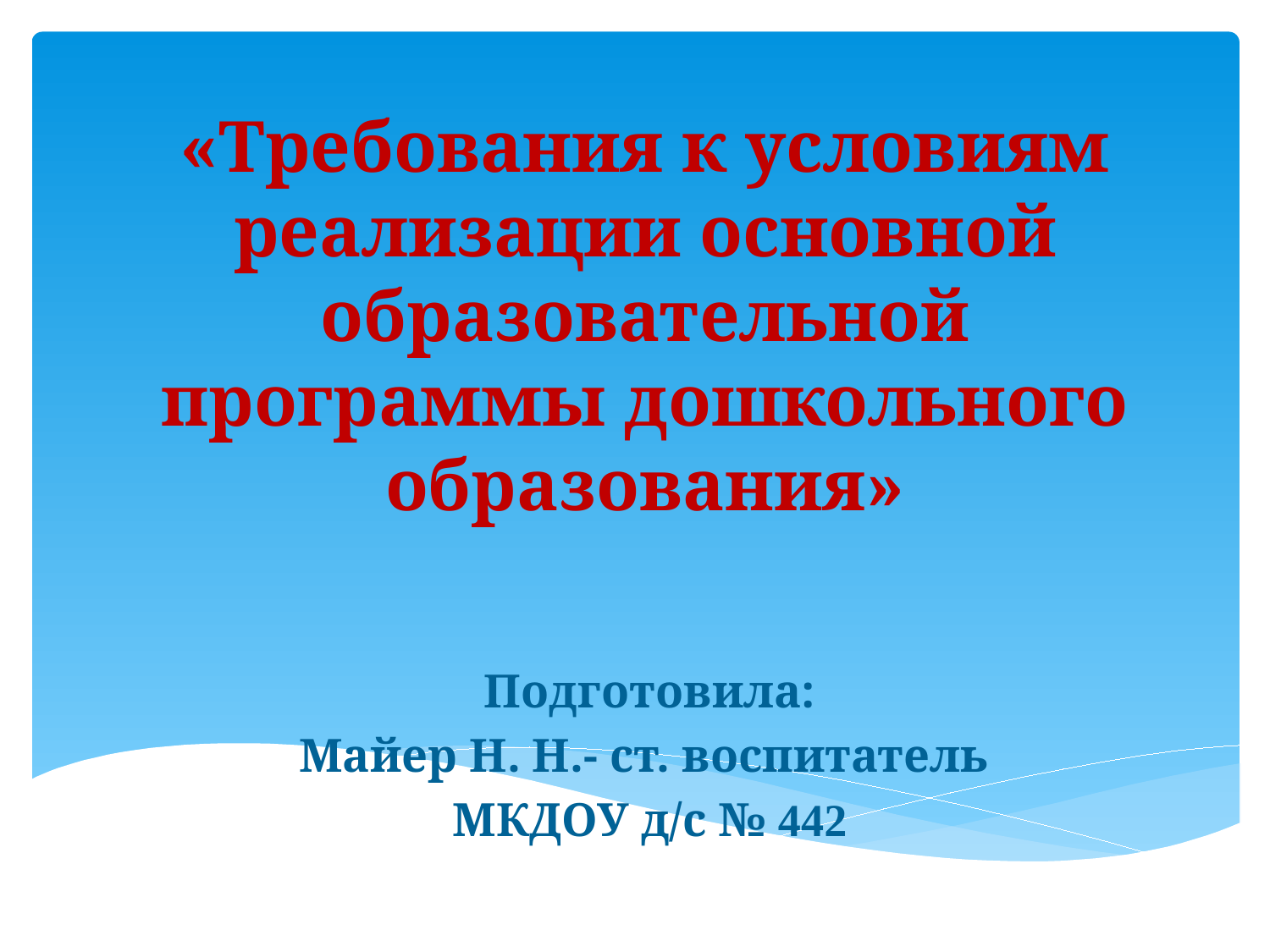

# «Требования к условиям реализации основной образовательной программы дошкольного образования»
Подготовила:
Майер Н. Н.- ст. воспитатель
МКДОУ д/с № 442